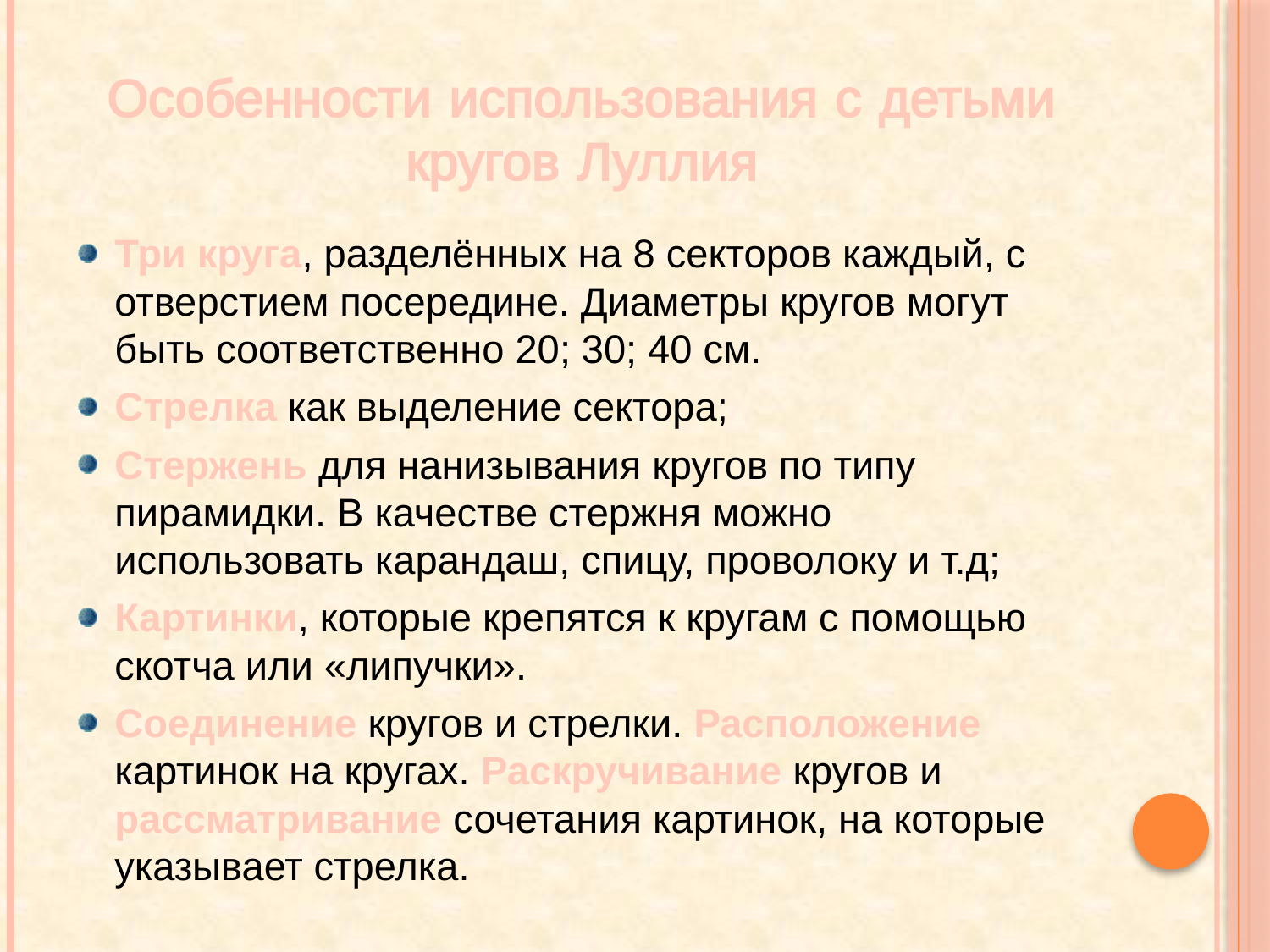

# Особенности использования с детьми кругов Луллия
Три круга, разделённых на 8 секторов каждый, с отверстием посередине. Диаметры кругов могут быть соответственно 20; 30; 40 см.
Стрелка как выделение сектора;
Стержень для нанизывания кругов по типу пирамидки. В качестве стержня можно использовать карандаш, спицу, проволоку и т.д;
Картинки, которые крепятся к кругам с помощью скотча или «липучки».
Соединение кругов и стрелки. Расположение картинок на кругах. Раскручивание кругов и рассматривание сочетания картинок, на которые указывает стрелка.